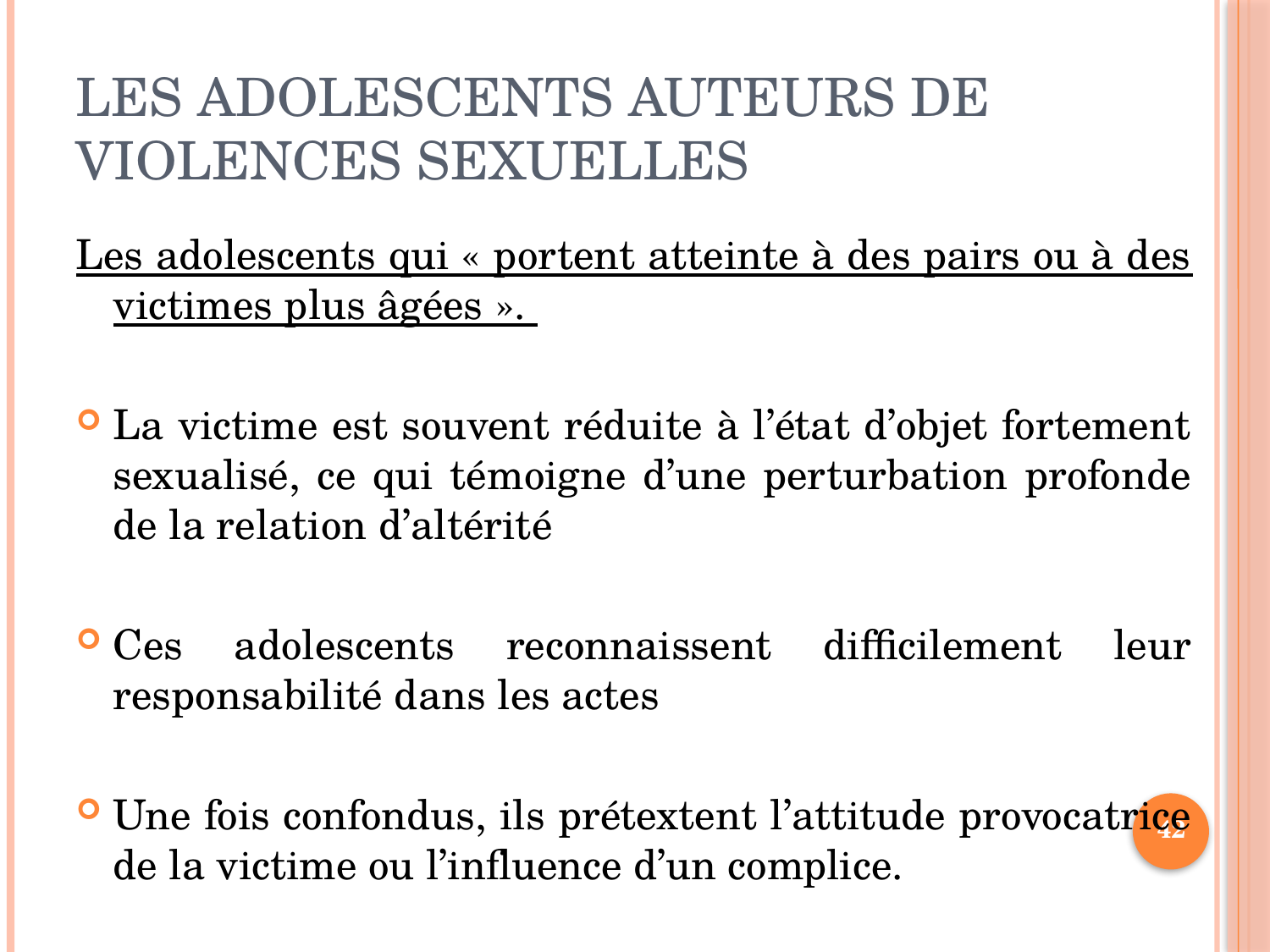

# Les adolescents auteurs de Violences sexuelles
Les adolescents qui « portent atteinte à des pairs ou à des victimes plus âgées ».

La victime est souvent réduite à l’état d’objet fortement sexualisé, ce qui témoigne d’une perturbation profonde de la relation d’altérité

Ces adolescents reconnaissent difficilement leur responsabilité dans les actes

Une fois confondus, ils prétextent l’attitude provocatrice de la victime ou l’influence d’un complice.
42